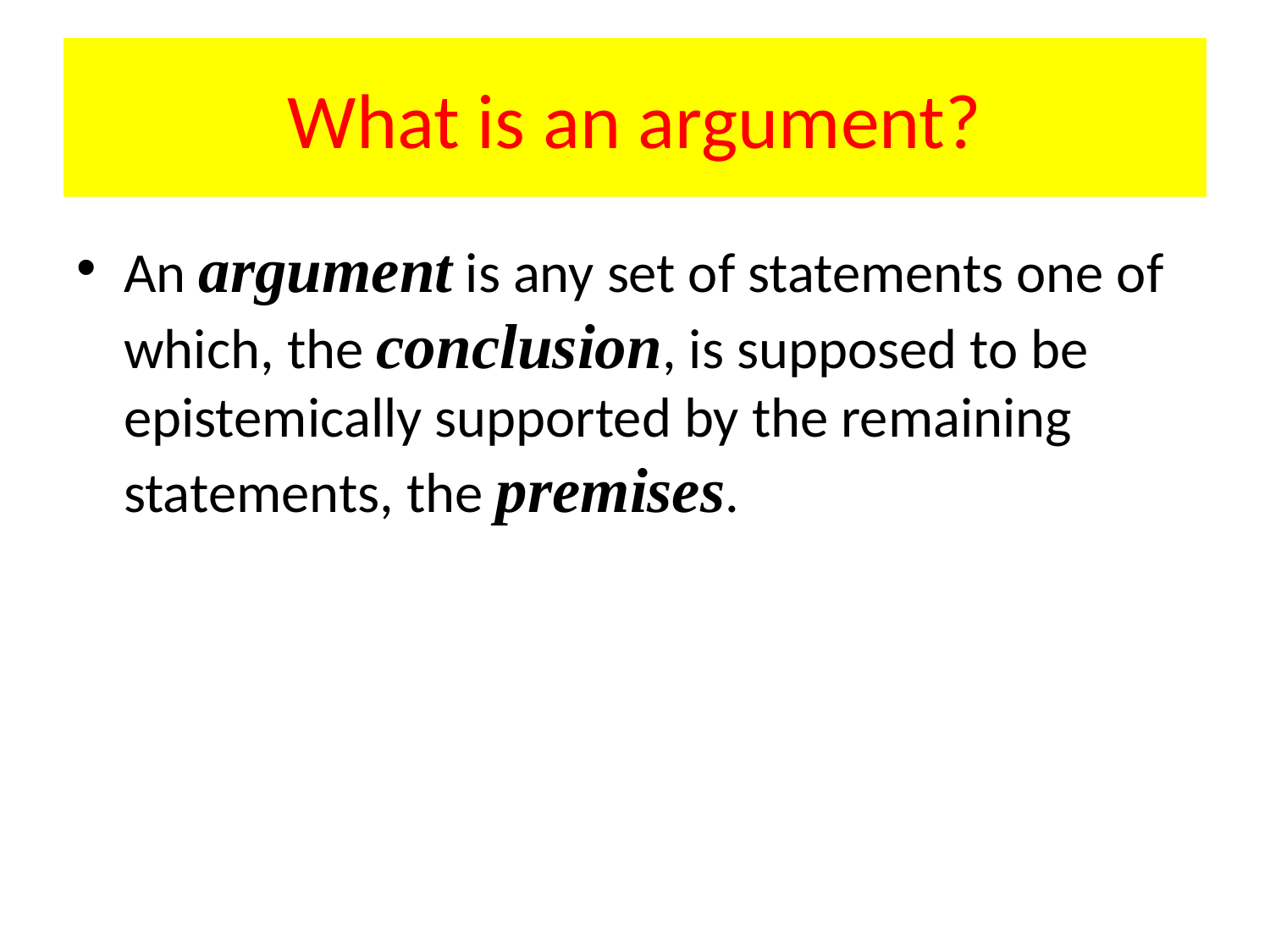

# What is an argument?
An argument is any set of statements one of which, the conclusion, is supposed to be epistemically supported by the remaining statements, the premises.